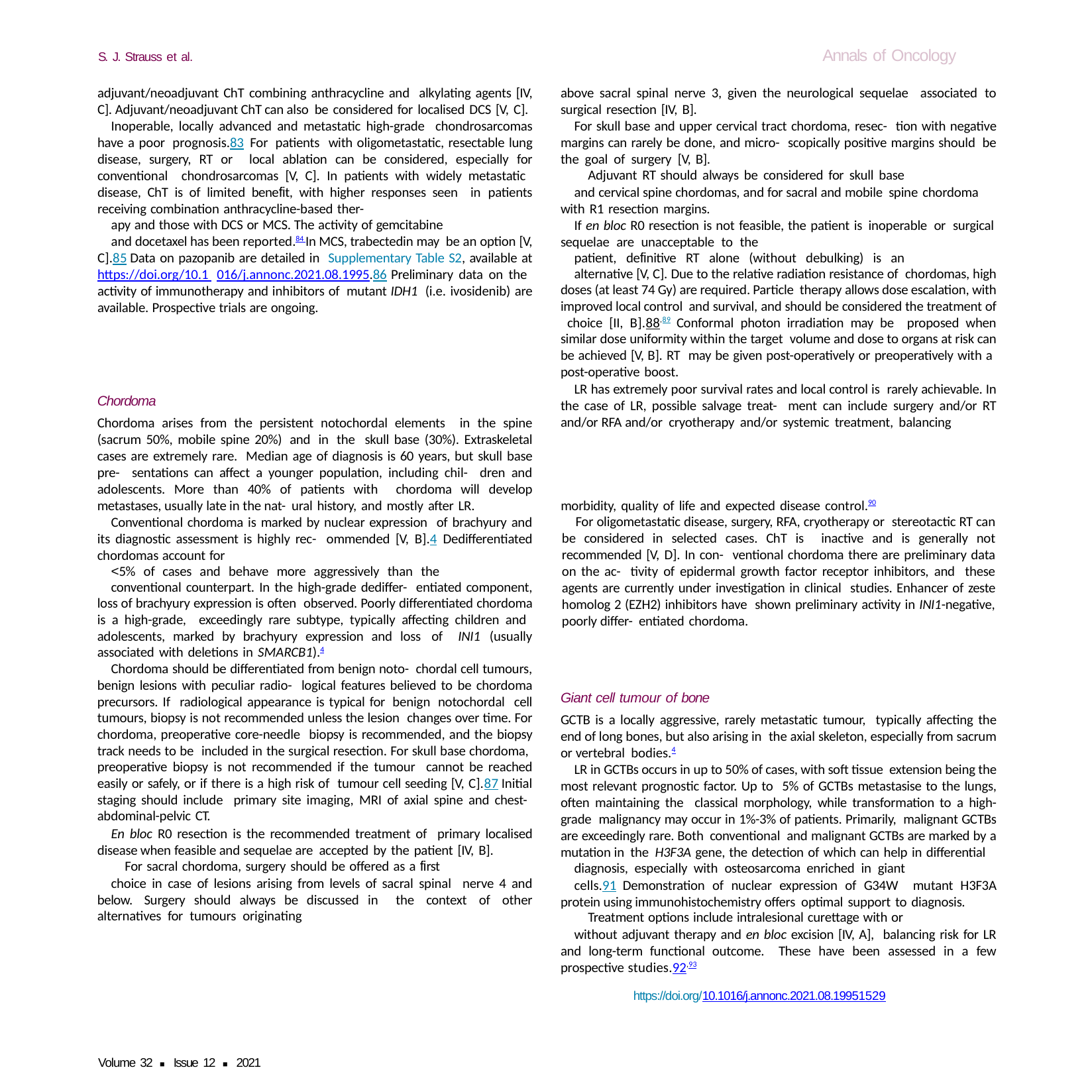

Annals of Oncology
S. J. Strauss et al.
adjuvant/neoadjuvant ChT combining anthracycline and  alkylating agents [IV, C]. Adjuvant/neoadjuvant ChT can also  be considered for localised DCS [V, C].
Inoperable, locally advanced and metastatic high-grade  chondrosarcomas have a poor prognosis.83 For patients  with oligometastatic, resectable lung disease, surgery, RT or  local ablation can be considered, especially for conventional  chondrosarcomas [V, C]. In patients with widely metastatic  disease, ChT is of limited benefit, with higher responses seen  in patients receiving combination anthracycline-based ther-
apy and those with DCS or MCS. The activity of gemcitabine
and docetaxel has been reported.84 In MCS, trabectedin may  be an option [V, C].85 Data on pazopanib are detailed in  Supplementary Table S2, available at https://doi.org/10.1  016/j.annonc.2021.08.1995.86 Preliminary data on the  activity of immunotherapy and inhibitors of mutant IDH1  (i.e. ivosidenib) are available. Prospective trials are ongoing.
above sacral spinal nerve 3, given the neurological sequelae  associated to surgical resection [IV, B].
For skull base and upper cervical tract chordoma, resec-  tion with negative margins can rarely be done, and micro-  scopically positive margins should be the goal of surgery  [V, B].
Adjuvant RT should always be considered for skull base
and cervical spine chordomas, and for sacral and mobile  spine chordoma with R1 resection margins.
If en bloc R0 resection is not feasible, the patient is  inoperable or surgical sequelae are unacceptable to the
patient, definitive RT alone (without debulking) is an
alternative [V, C]. Due to the relative radiation resistance of  chordomas, high doses (at least 74 Gy) are required. Particle  therapy allows dose escalation, with improved local control  and survival, and should be considered the treatment of  choice [II, B].88,89 Conformal photon irradiation may be  proposed when similar dose uniformity within the target  volume and dose to organs at risk can be achieved [V, B]. RT  may be given post-operatively or preoperatively with a  post-operative boost.
LR has extremely poor survival rates and local control is  rarely achievable. In the case of LR, possible salvage treat-  ment can include surgery and/or RT and/or RFA and/or  cryotherapy and/or systemic treatment, balancing
Chordoma
Chordoma arises from the persistent notochordal elements  in the spine (sacrum 50%, mobile spine 20%) and in the  skull base (30%). Extraskeletal cases are extremely rare.  Median age of diagnosis is 60 years, but skull base pre-  sentations can affect a younger population, including chil-  dren and adolescents. More than 40% of patients with  chordoma will develop metastases, usually late in the nat-  ural history, and mostly after LR.
Conventional chordoma is marked by nuclear expression  of brachyury and its diagnostic assessment is highly rec-  ommended [V, B].4 Dedifferentiated chordomas account for
<5% of cases and behave more aggressively than the
conventional counterpart. In the high-grade dediffer-  entiated component, loss of brachyury expression is often  observed. Poorly differentiated chordoma is a high-grade,  exceedingly rare subtype, typically affecting children and  adolescents, marked by brachyury expression and loss of  INI1 (usually associated with deletions in SMARCB1).4
Chordoma should be differentiated from benign noto-  chordal cell tumours, benign lesions with peculiar radio-  logical features believed to be chordoma precursors. If  radiological appearance is typical for benign notochordal  cell tumours, biopsy is not recommended unless the lesion  changes over time. For chordoma, preoperative core-needle  biopsy is recommended, and the biopsy track needs to be  included in the surgical resection. For skull base chordoma,  preoperative biopsy is not recommended if the tumour  cannot be reached easily or safely, or if there is a high risk of  tumour cell seeding [V, C].87 Initial staging should include  primary site imaging, MRI of axial spine and chest-  abdominal-pelvic CT.
En bloc R0 resection is the recommended treatment of  primary localised disease when feasible and sequelae are  accepted by the patient [IV, B].
For sacral chordoma, surgery should be offered as a first
choice in case of lesions arising from levels of sacral spinal  nerve 4 and below. Surgery should always be discussed in  the context of other alternatives for tumours originating
morbidity, quality of life and expected disease control.90
For oligometastatic disease, surgery, RFA, cryotherapy or  stereotactic RT can be considered in selected cases. ChT is  inactive and is generally not recommended [V, D]. In con-  ventional chordoma there are preliminary data on the ac-  tivity of epidermal growth factor receptor inhibitors, and  these agents are currently under investigation in clinical  studies. Enhancer of zeste homolog 2 (EZH2) inhibitors have  shown preliminary activity in INI1-negative, poorly differ-  entiated chordoma.
Giant cell tumour of bone
GCTB is a locally aggressive, rarely metastatic tumour,  typically affecting the end of long bones, but also arising in  the axial skeleton, especially from sacrum or vertebral  bodies.4
LR in GCTBs occurs in up to 50% of cases, with soft tissue  extension being the most relevant prognostic factor. Up to  5% of GCTBs metastasise to the lungs, often maintaining the  classical morphology, while transformation to a high-grade  malignancy may occur in 1%-3% of patients. Primarily,  malignant GCTBs are exceedingly rare. Both conventional  and malignant GCTBs are marked by a mutation in the  H3F3A gene, the detection of which can help in differential
diagnosis, especially with osteosarcoma enriched in giant
cells.91 Demonstration of nuclear expression of G34W  mutant H3F3A protein using immunohistochemistry offers  optimal support to diagnosis.
Treatment options include intralesional curettage with or
without adjuvant therapy and en bloc excision [IV, A],  balancing risk for LR and long-term functional outcome.  These have been assessed in a few prospective studies.92,93
https://doi.org/10.1016/j.annonc.2021.08.1995	1529
Volume 32 ■ Issue 12 ■ 2021